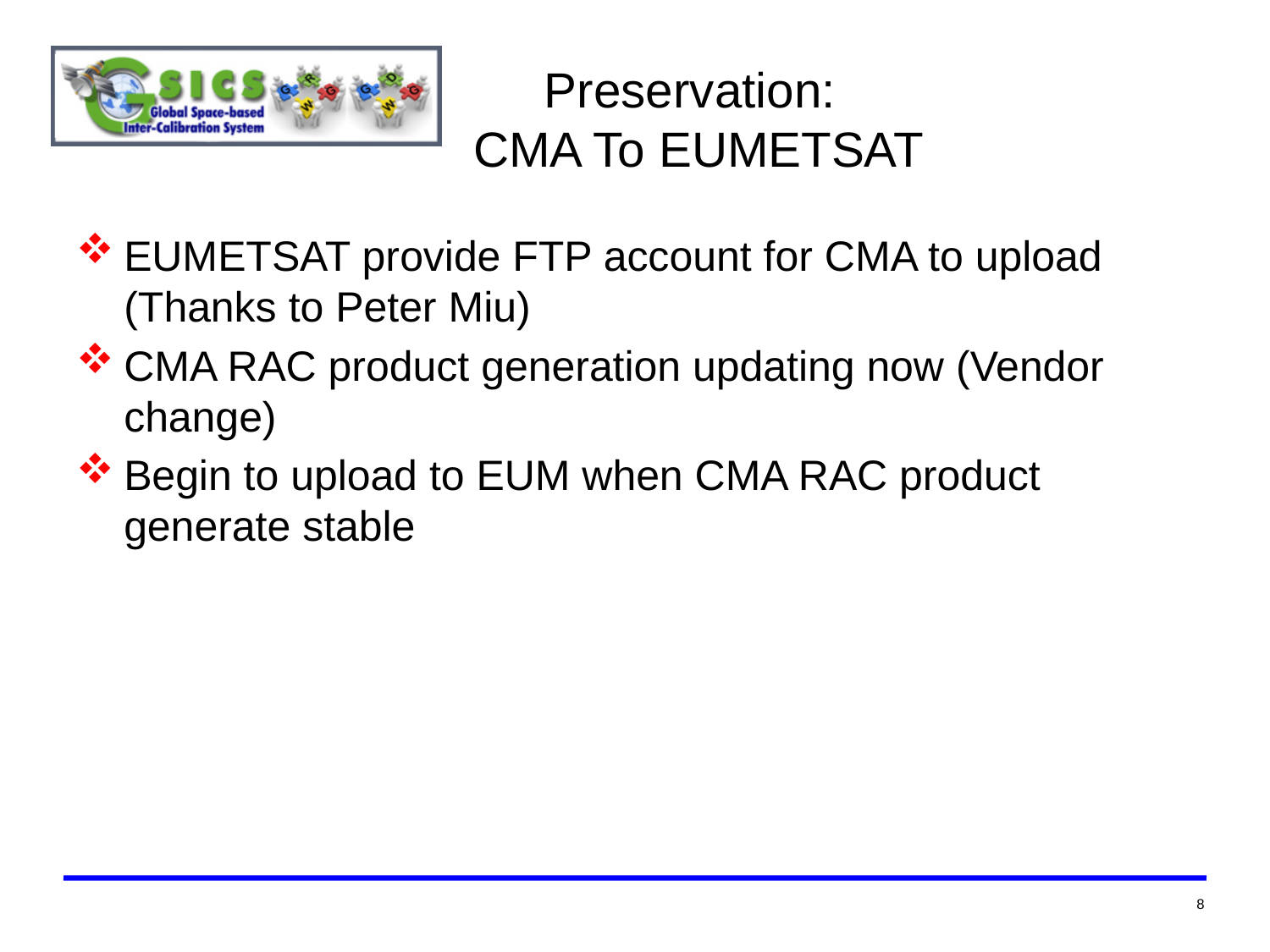

# Preservation: CMA To EUMETSAT
EUMETSAT provide FTP account for CMA to upload (Thanks to Peter Miu)
CMA RAC product generation updating now (Vendor change)
Begin to upload to EUM when CMA RAC product generate stable

8